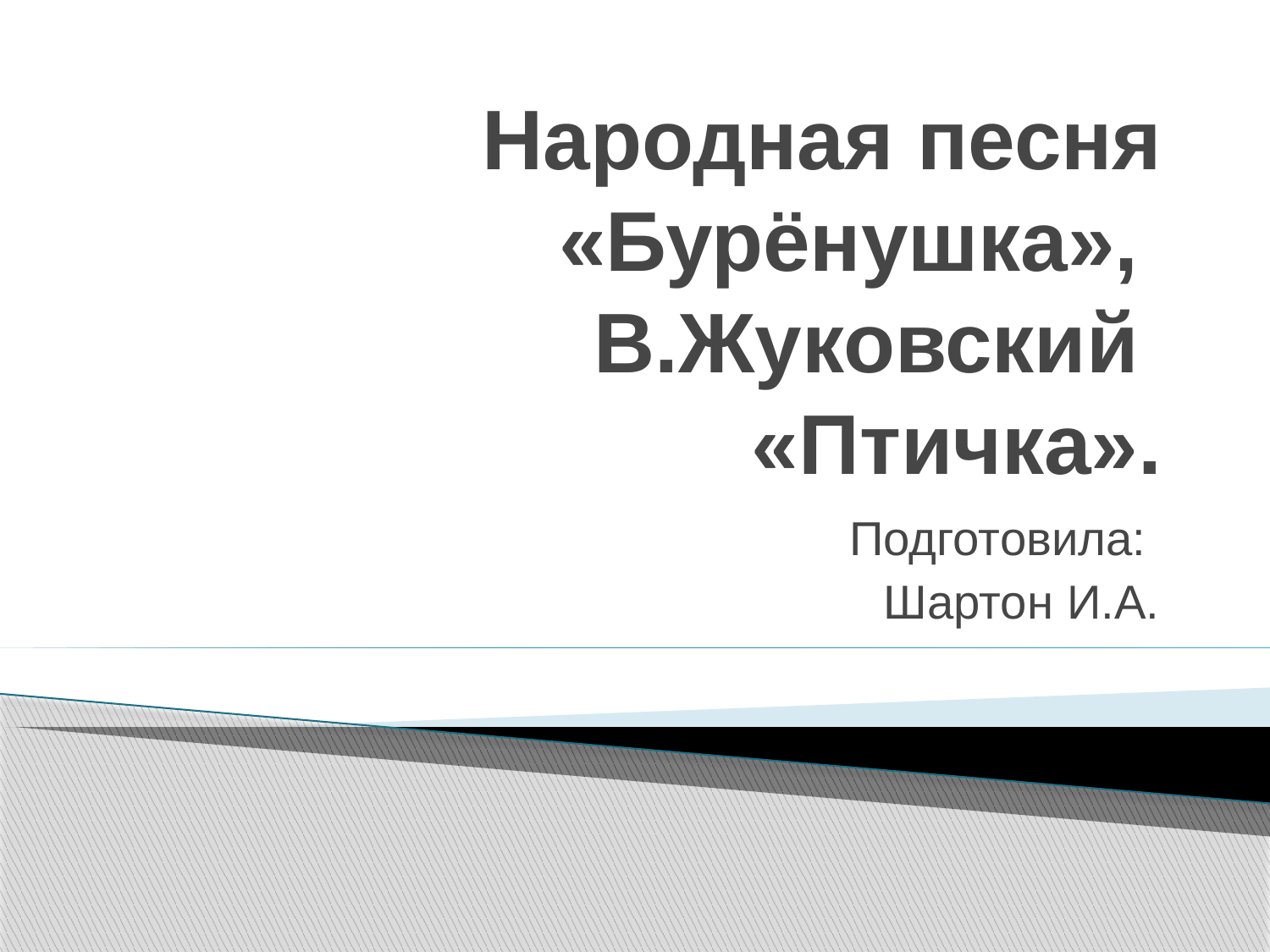

# Народная песня «Бурёнушка», В.Жуковский «Птичка».
Подготовила:
Шартон И.А.